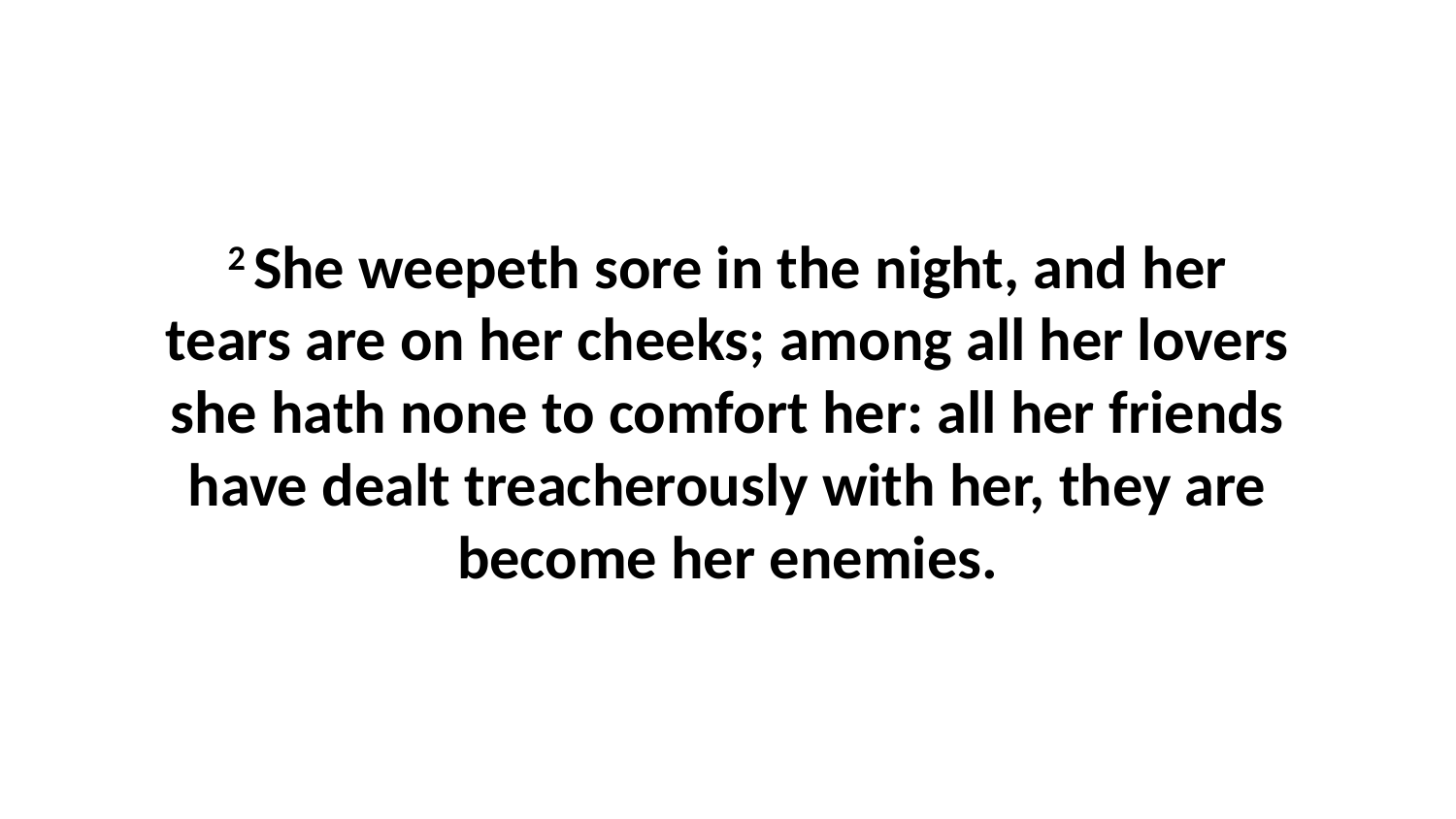

2 She weepeth sore in the night, and her tears are on her cheeks; among all her lovers she hath none to comfort her: all her friends have dealt treacherously with her, they are become her enemies.